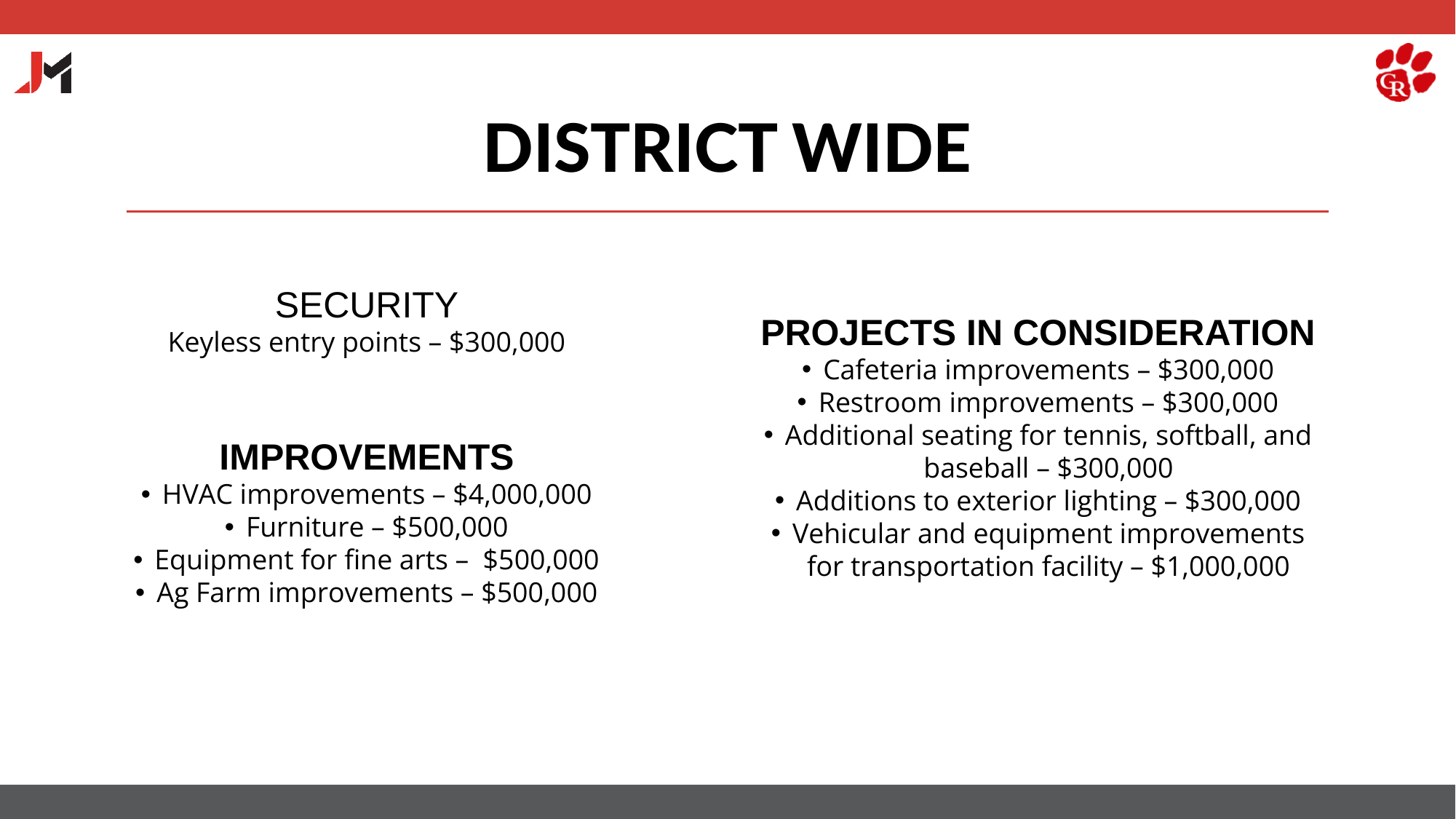

# DISTRICT WIDE
SECURITY
Keyless entry points – $300,000
PROJECTS IN CONSIDERATION
Cafeteria improvements – $300,000
Restroom improvements – $300,000
Additional seating for tennis, softball, and baseball – $300,000
Additions to exterior lighting – $300,000
Vehicular and equipment improvements for transportation facility – $1,000,000
IMPROVEMENTS
HVAC improvements – $4,000,000
Furniture – $500,000
Equipment for fine arts –  $500,000
Ag Farm improvements – $500,000